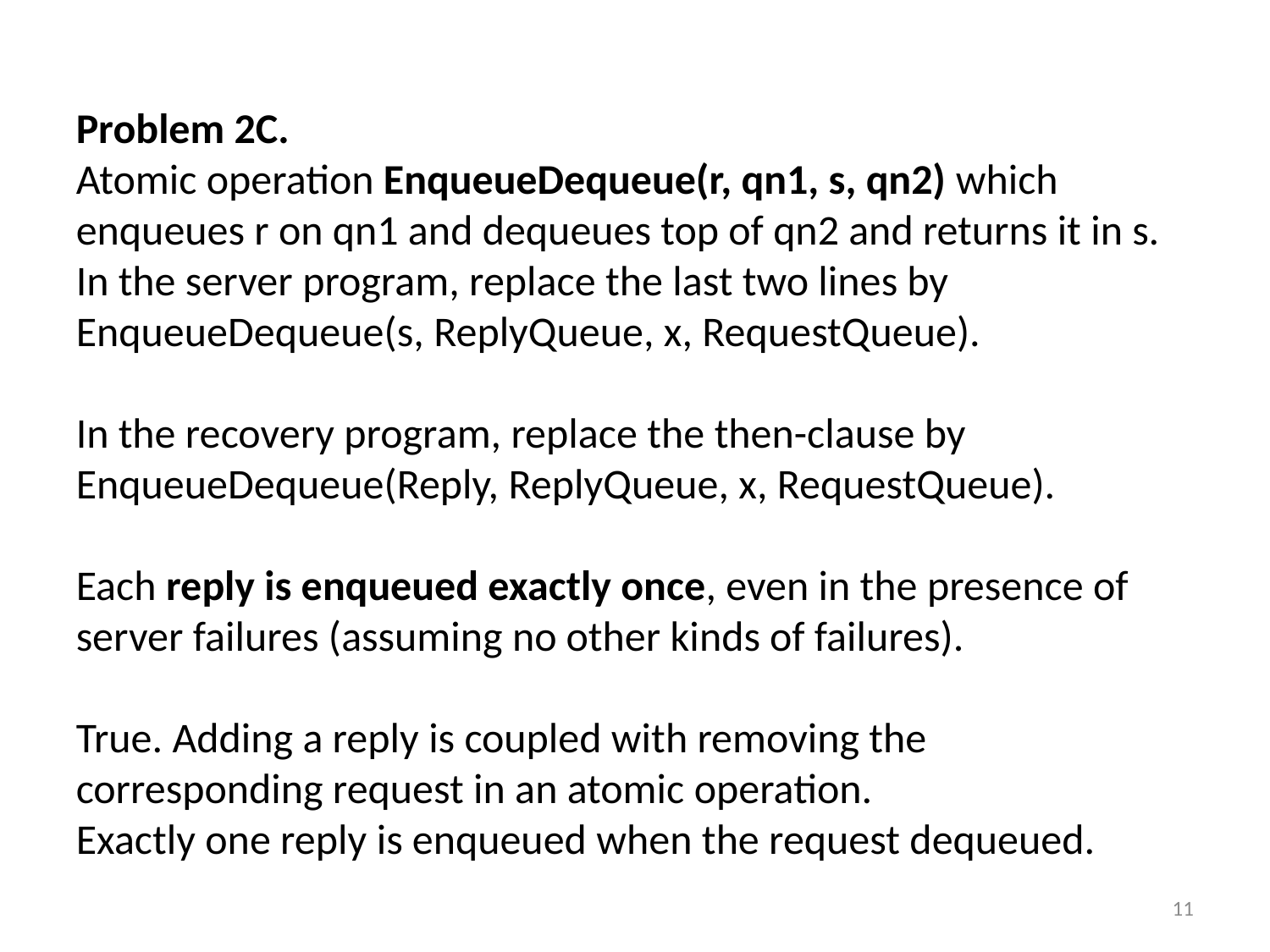

Problem 2C.
Atomic operation EnqueueDequeue(r, qn1, s, qn2) which enqueues r on qn1 and dequeues top of qn2 and returns it in s.
In the server program, replace the last two lines by EnqueueDequeue(s, ReplyQueue, x, RequestQueue).

In the recovery program, replace the then-clause by EnqueueDequeue(Reply, ReplyQueue, x, RequestQueue).

Each reply is enqueued exactly once, even in the presence of server failures (assuming no other kinds of failures).

True. Adding a reply is coupled with removing the corresponding request in an atomic operation.
Exactly one reply is enqueued when the request dequeued.

11